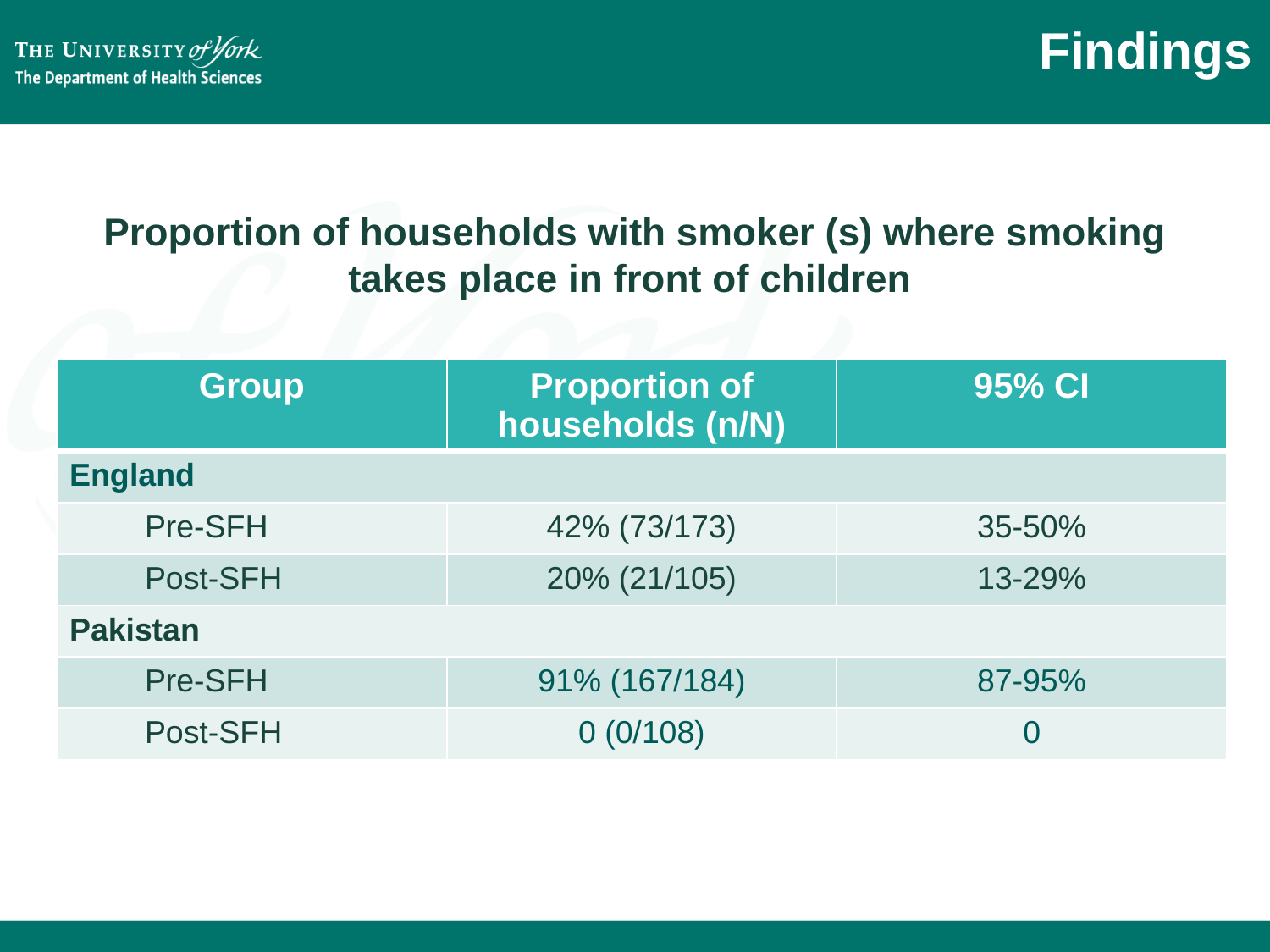

# Findings
Proportion of households with smoker (s) where smoking takes place in front of children

| Group | Proportion of households (n/N) | 95% CI |
| --- | --- | --- |
| England |  |  |
| Pre-SFH | 42% (73/173) | 35-50% |
| Post-SFH | 20% (21/105) | 13-29% |
| Pakistan |  |  |
| Pre-SFH | 91% (167/184) | 87-95% |
| Post-SFH | 0 (0/108) | 0 |